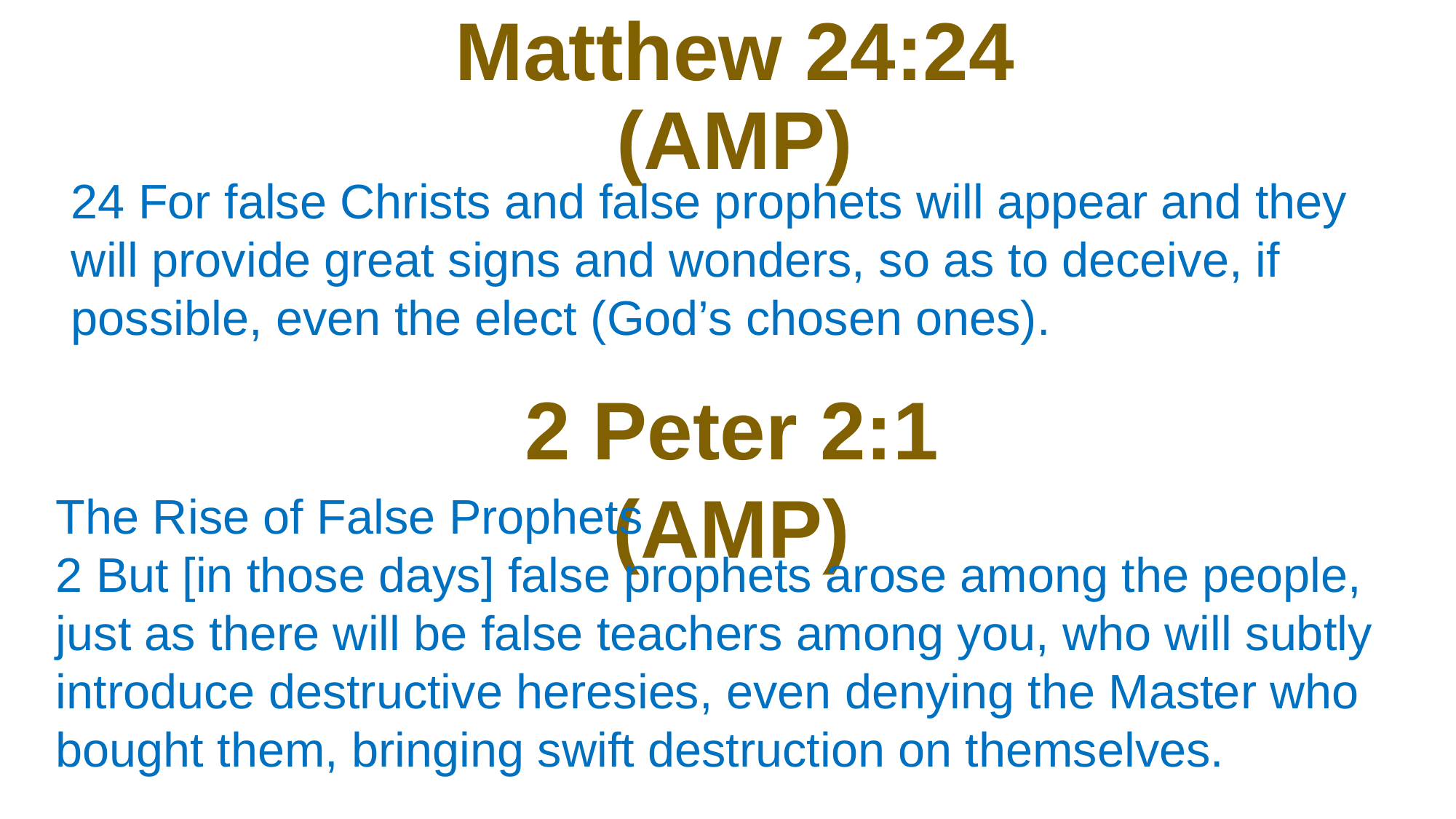

# Matthew 24:24 (AMP)
24 For false Christs and false prophets will appear and they will provide great signs and wonders, so as to deceive, if possible, even the elect (God’s chosen ones).
2 Peter 2:1 (AMP)
The Rise of False Prophets
2 But [in those days] false prophets arose among the people, just as there will be false teachers among you, who will subtly introduce destructive heresies, even denying the Master who bought them, bringing swift destruction on themselves.